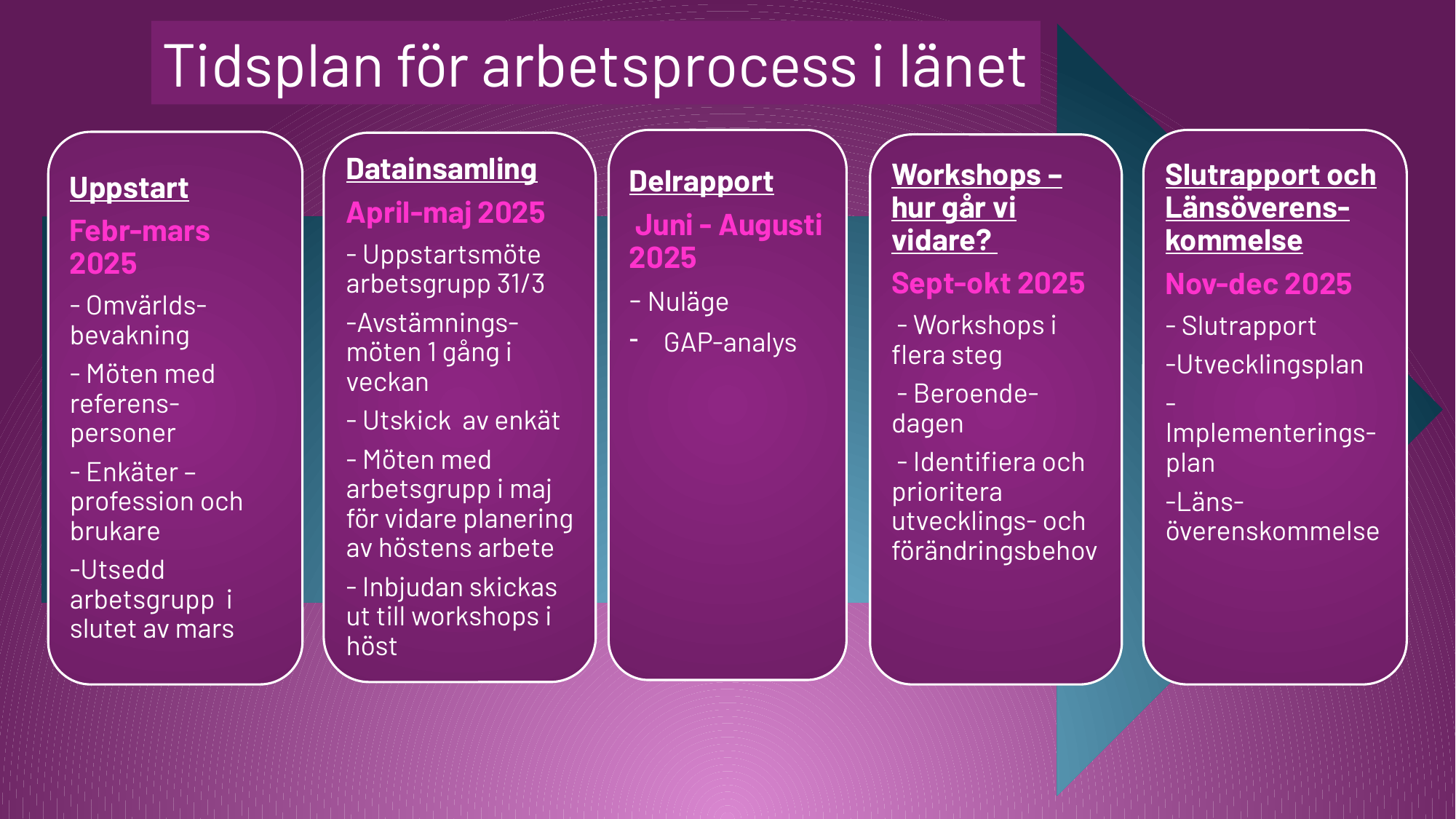

Tidsplan för arbetsprocess i länet

Delrapport
 Juni - Augusti 2025
- Nuläge
GAP-analys

Slutrapport och Länsöverens-kommelse
Nov-dec 2025
- Slutrapport
-Utvecklingsplan
-Implementerings-plan
-Läns-                     överenskommelse

Uppstart
Febr-mars 2025
- Omvärlds-bevakning
- Möten med referens-personer
- Enkäter – profession och brukare
-Utsedd arbetsgrupp  i slutet av mars

Datainsamling
April-maj 2025
- Uppstartsmöte arbetsgrupp 31/3
-Avstämnings- möten 1 gång i veckan
- Utskick  av enkät
- Möten med arbetsgrupp i maj för vidare planering av höstens arbete
- Inbjudan skickas ut till workshops i höst

Workshops – hur går vi vidare?
Sept-okt 2025
 - Workshops i flera steg
 - Beroende-dagen
 - Identifiera och prioritera utvecklings- och förändringsbehov